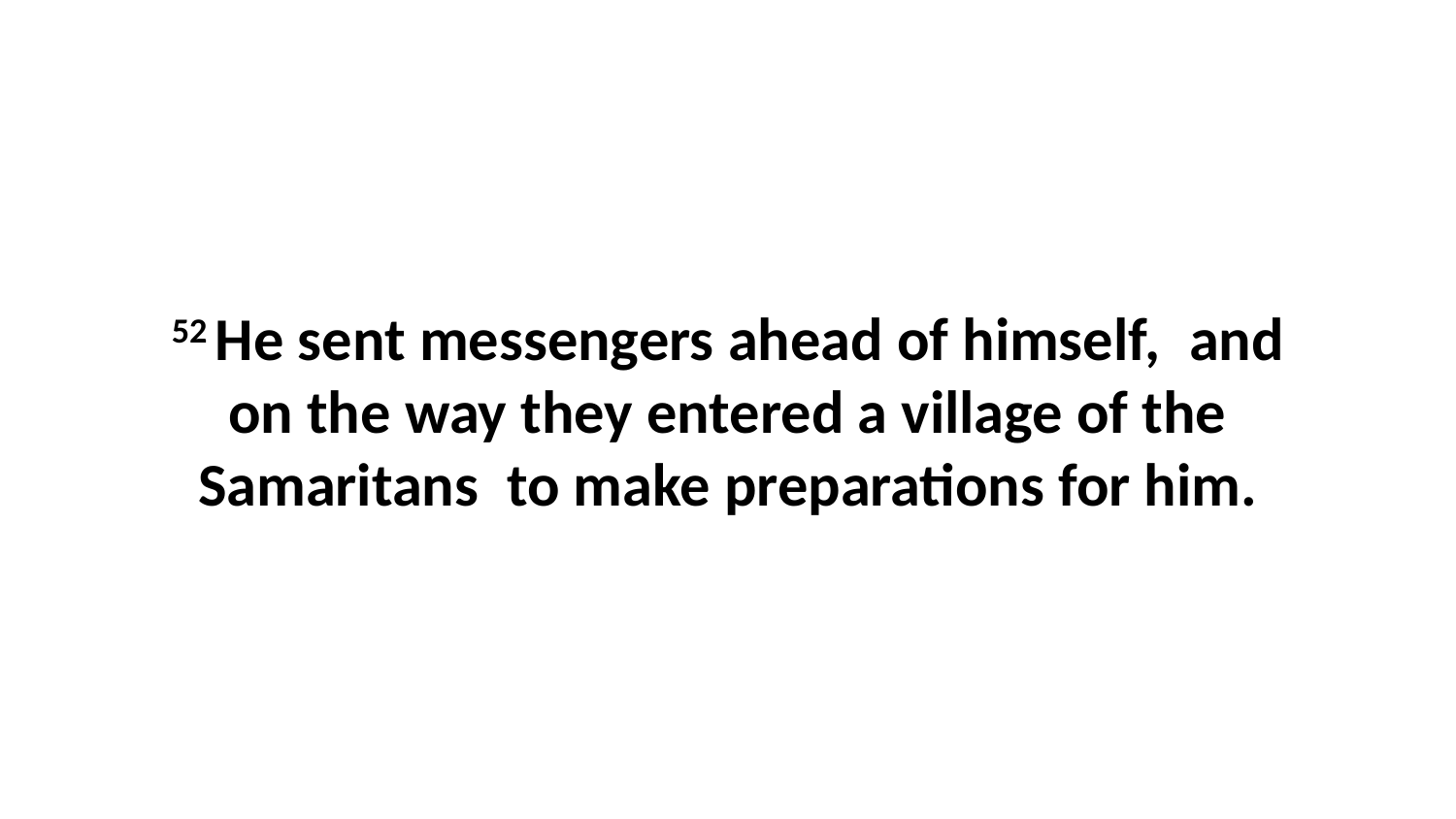

52 He sent messengers ahead of himself,  and on the way they entered a village of the Samaritans  to make preparations for him.